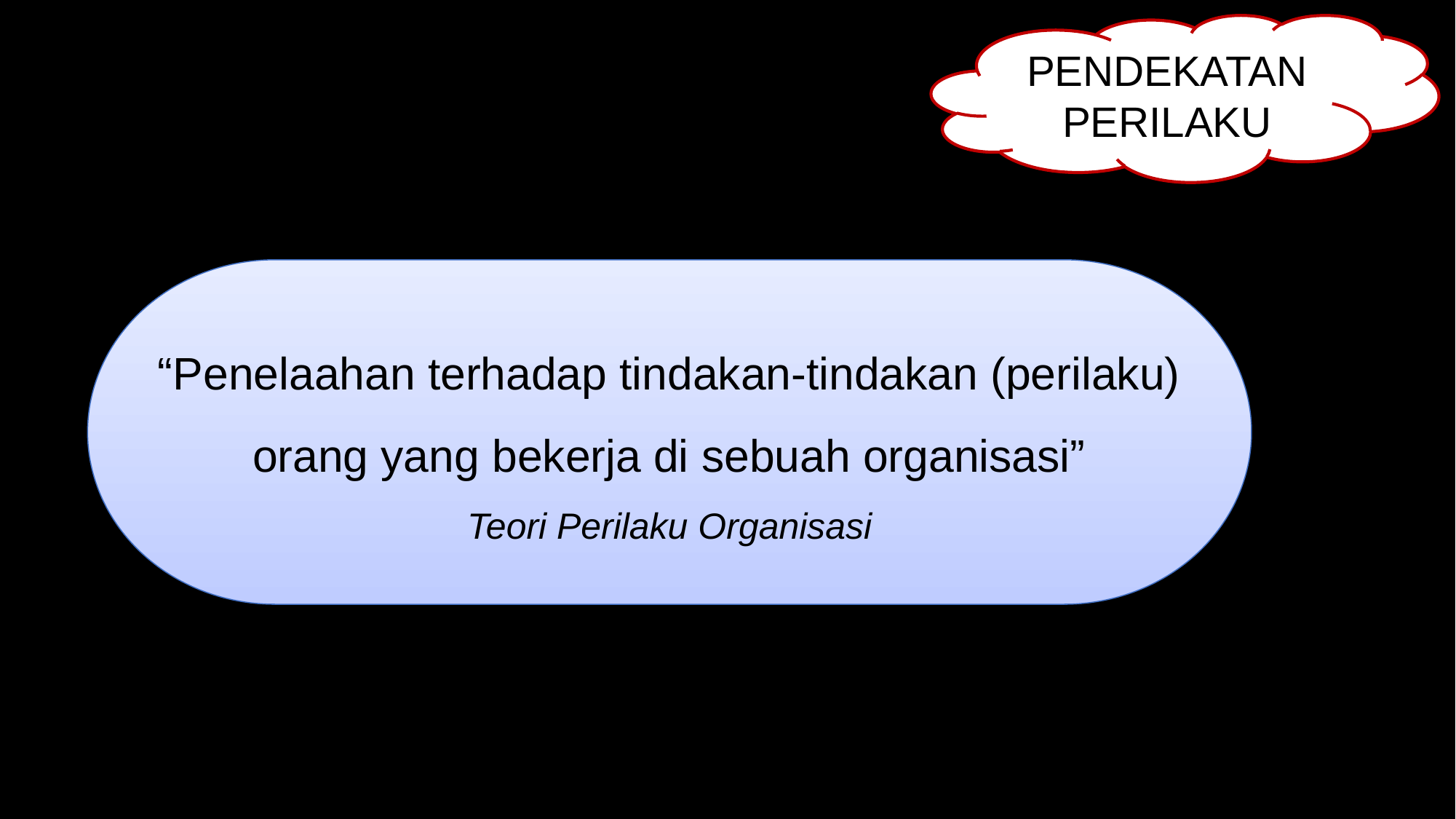

PENDEKATAN PERILAKU
“Penelaahan terhadap tindakan-tindakan (perilaku) orang yang bekerja di sebuah organisasi”
Teori Perilaku Organisasi